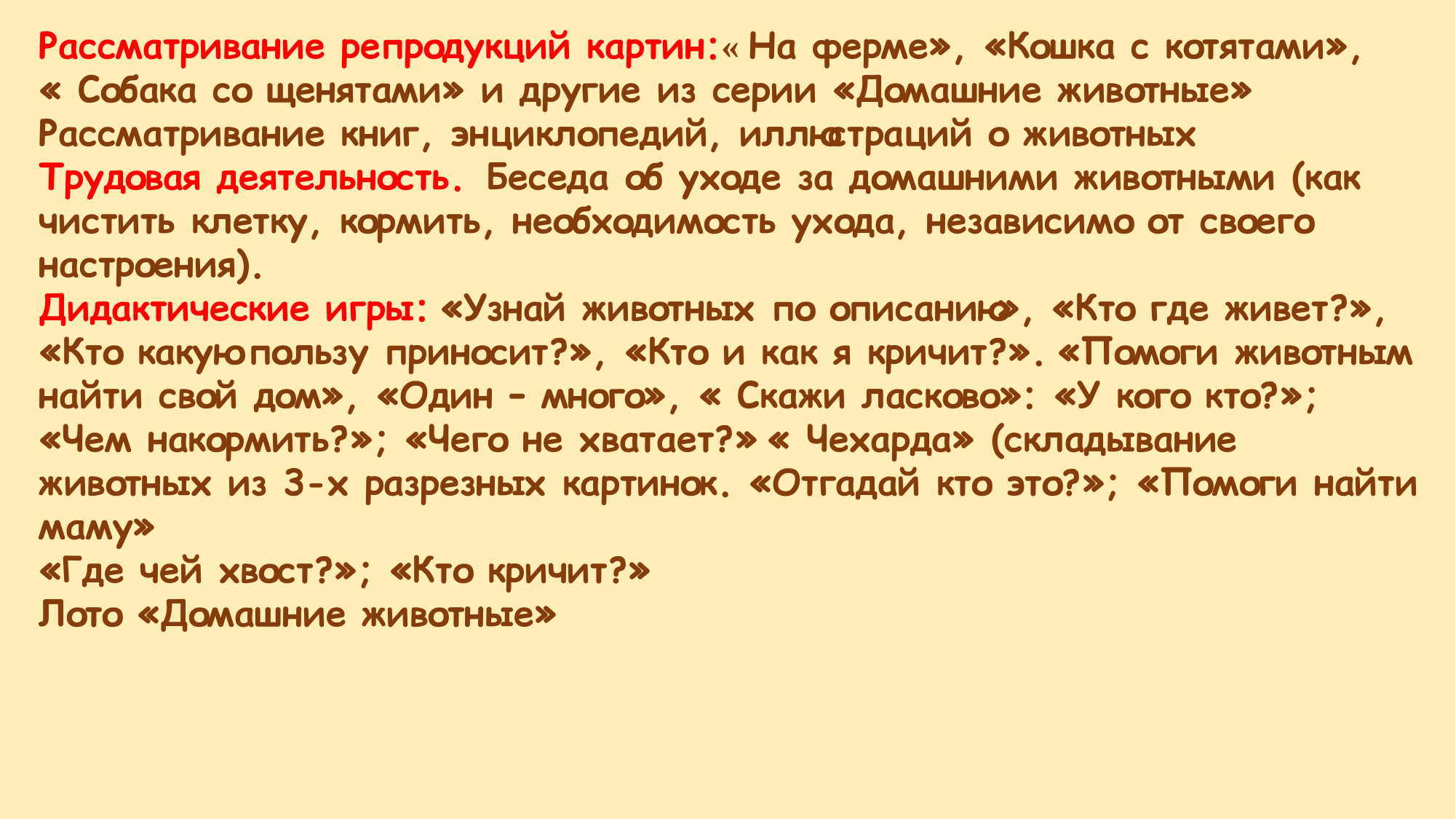

Рассматривание репродукций картин:« На ферме», «Кошка с котятами»,
« Собака со щенятами» и другие из серии «Домашние животные»
Рассматривание книг, энциклопедий, иллюстраций о животных
Трудовая деятельность.  Беседа об уходе за домашними животными (как чистить клетку, кормить, необходимость ухода, независимо от своего настроения).
Дидактические игры: «Узнай животных по описанию», «Кто где живет?», «Кто какую пользу приносит?», «Кто и как я кричит?». «Помоги животным найти свой дом», «Один – много», « Скажи ласково»: «У кого кто?»; «Чем накормить?»; «Чего не хватает?» « Чехарда» (складывание животных из 3-х разрезных картинок. «Отгадай кто это?»; «Помоги найти маму»
«Где чей хвост?»; «Кто кричит?»
Лото «Домашние животные»